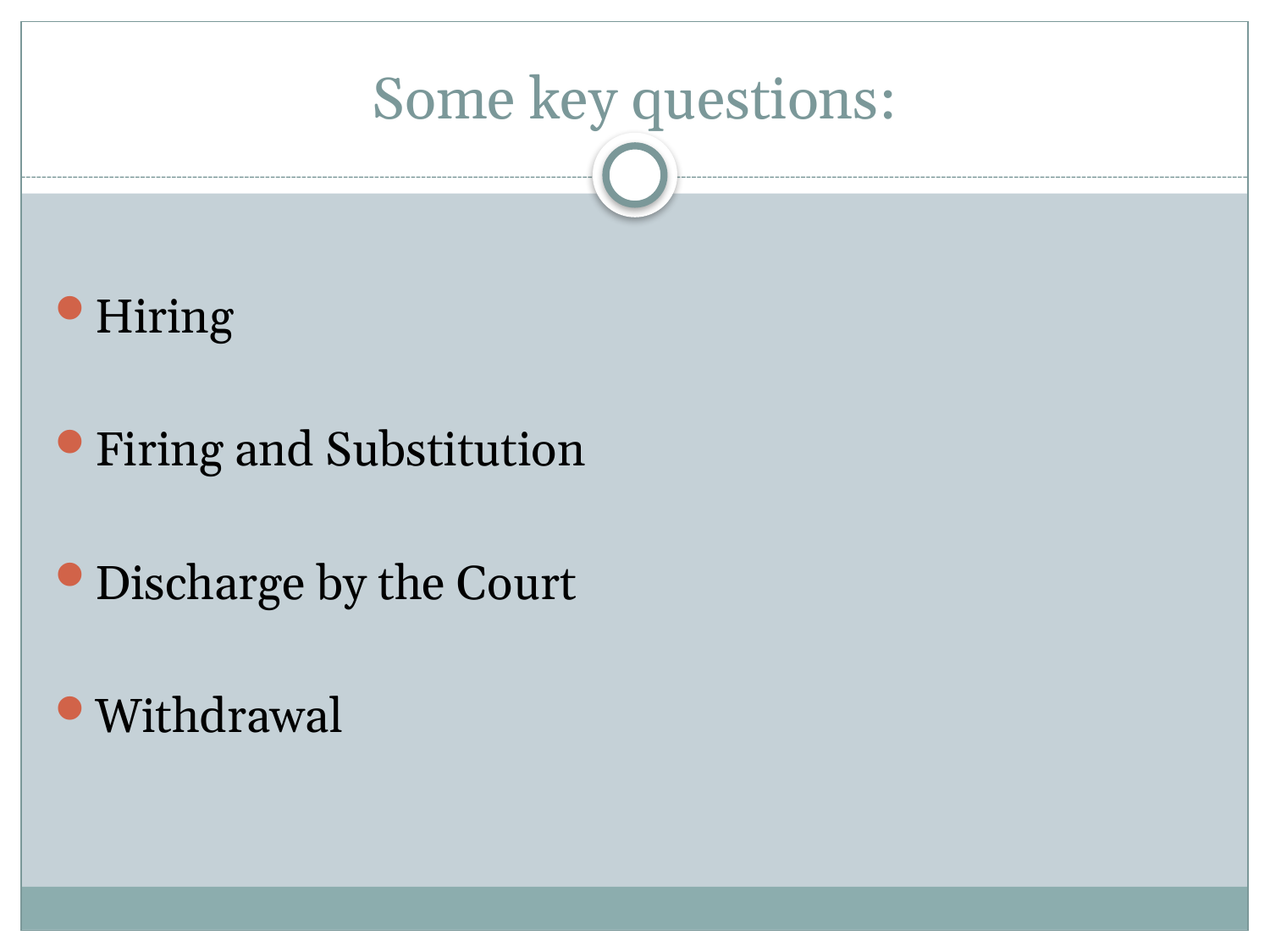

# Some key questions:

Hiring

Firing and Substitution

Discharge by the Court

Withdrawal